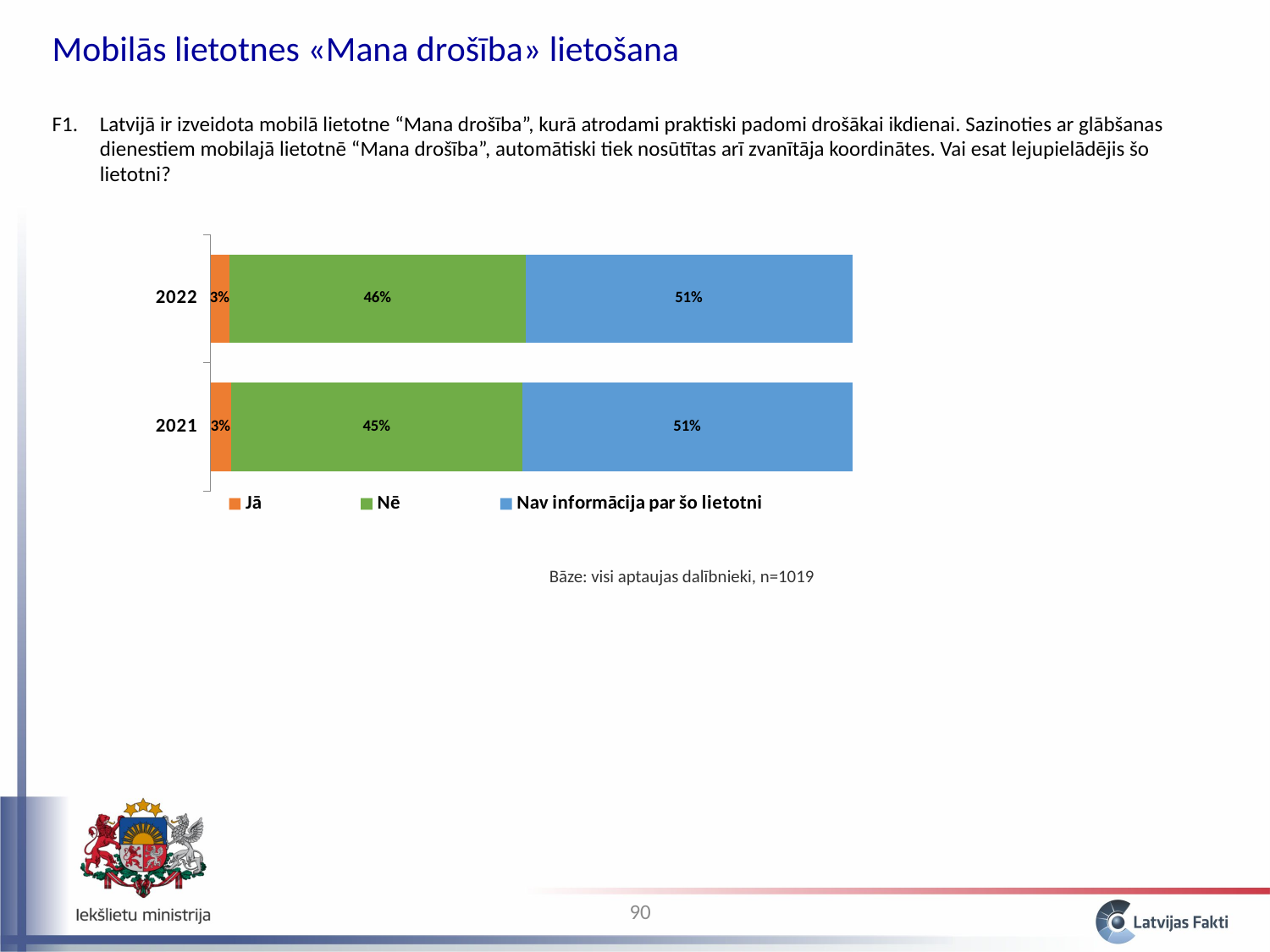

Mobilās lietotnes «Mana drošība» lietošana
F1. 	Latvijā ir izveidota mobilā lietotne “Mana drošība”, kurā atrodami praktiski padomi drošākai ikdienai. Sazinoties ar glābšanas dienestiem mobilajā lietotnē “Mana drošība”, automātiski tiek nosūtītas arī zvanītāja koordinātes. Vai esat lejupielādējis šo lietotni?

### Chart

| Category | Jā | Nē | Nav informācija par šo lietotni |
|---|---|---|---|
| 2021 | 0.0319554965578134 | 0.4543885664618606 | 0.5136559369803204 |
| 2022 | 0.029676055298282086 | 0.4616038886507837 | 0.5087200560509343 |
Bāze: visi aptaujas dalībnieki, n=1019
90